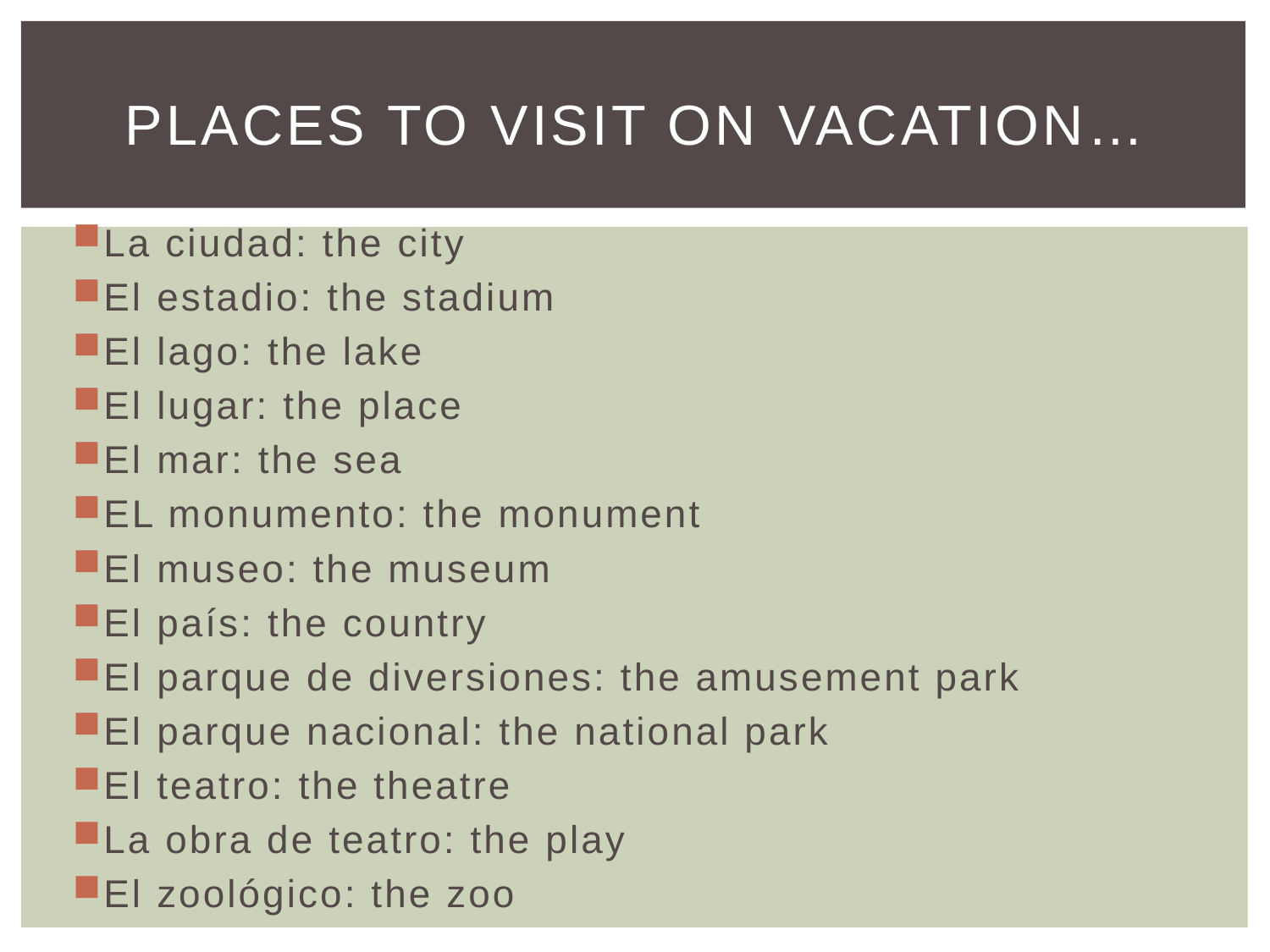

# Places to visit on vacation…
La ciudad: the city
El estadio: the stadium
El lago: the lake
El lugar: the place
El mar: the sea
EL monumento: the monument
El museo: the museum
El país: the country
El parque de diversiones: the amusement park
El parque nacional: the national park
El teatro: the theatre
La obra de teatro: the play
El zoológico: the zoo